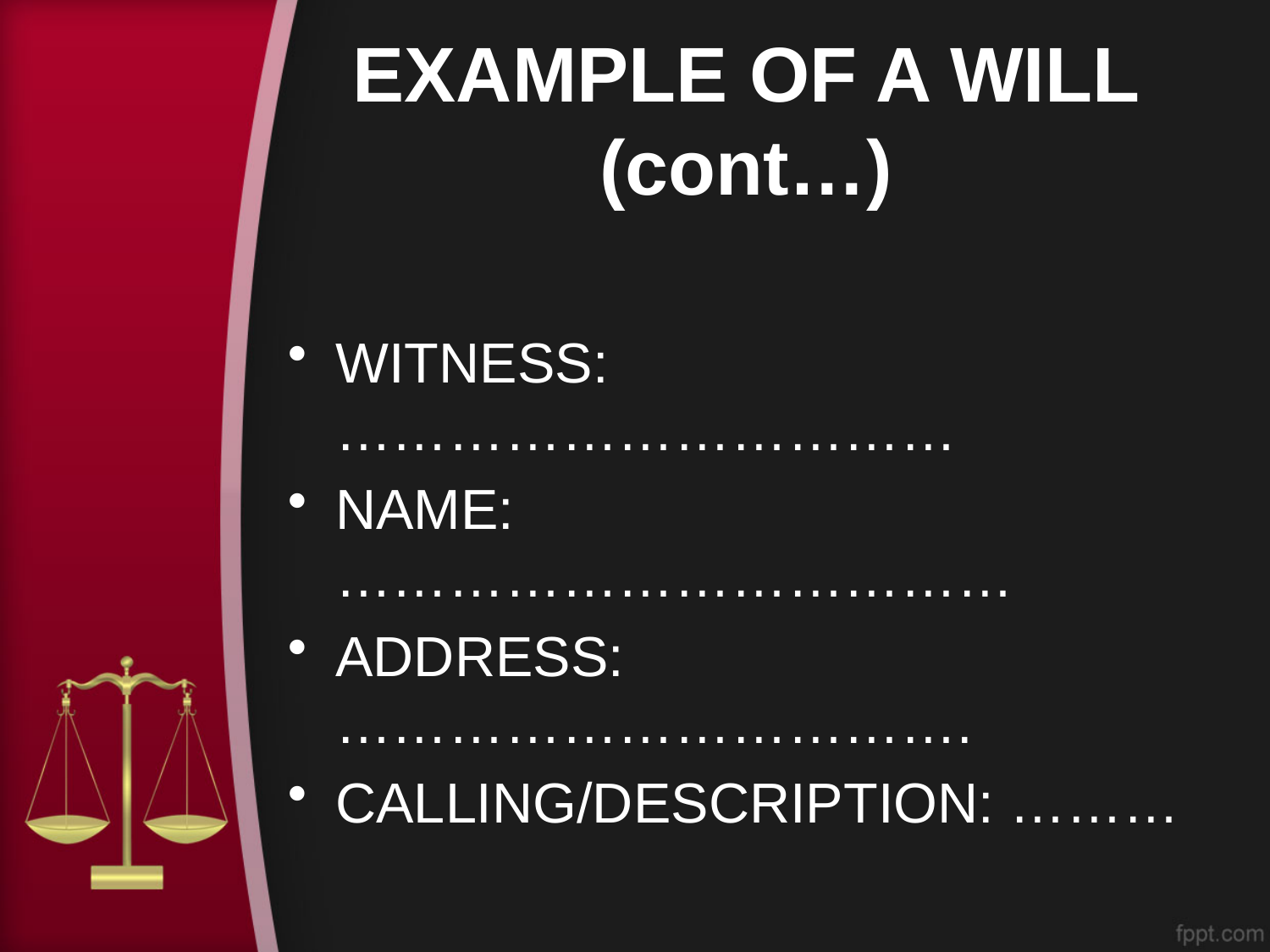

# EXAMPLE OF A WILL (cont…)
WITNESS: ……………………………
NAME: ………………………………
ADDRESS:…………………………….
CALLING/DESCRIPTION: ………